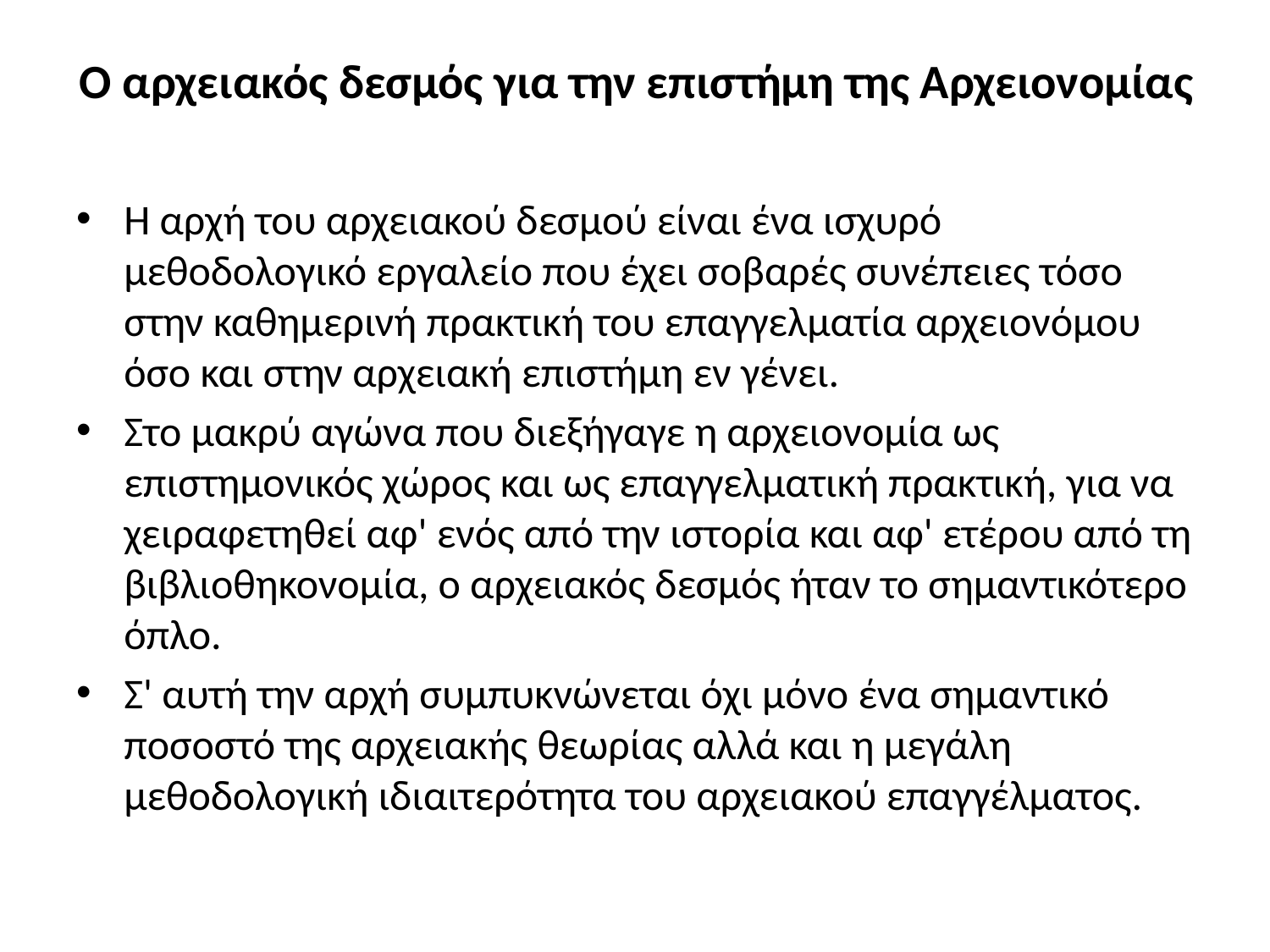

# Ο αρχειακός δεσμός για την επιστήμη της Αρχειονομίας
Η αρχή του αρχειακού δεσμού είναι ένα ισχυρό μεθοδολογικό εργαλείο που έχει σοβαρές συνέπειες τόσο στην καθημερινή πρακτική του επαγγελματία αρχειονόμου όσο και στην αρχειακή επιστήμη εν γένει.
Στο μακρύ αγώνα που διεξήγαγε η αρχειονομία ως επιστημονικός χώρος και ως επαγγελματική πρακτική, για να χειραφετηθεί αφ' ενός από την ιστορία και αφ' ετέρου από τη βιβλιοθηκονομία, ο αρχειακός δεσμός ήταν το σημαντικότερο όπλο.
Σ' αυτή την αρχή συμπυκνώνεται όχι μόνο ένα σημαντικό ποσοστό της αρχειακής θεωρίας αλλά και η μεγάλη μεθοδολογική ιδιαιτερότητα του αρχειακού επαγγέλματος.